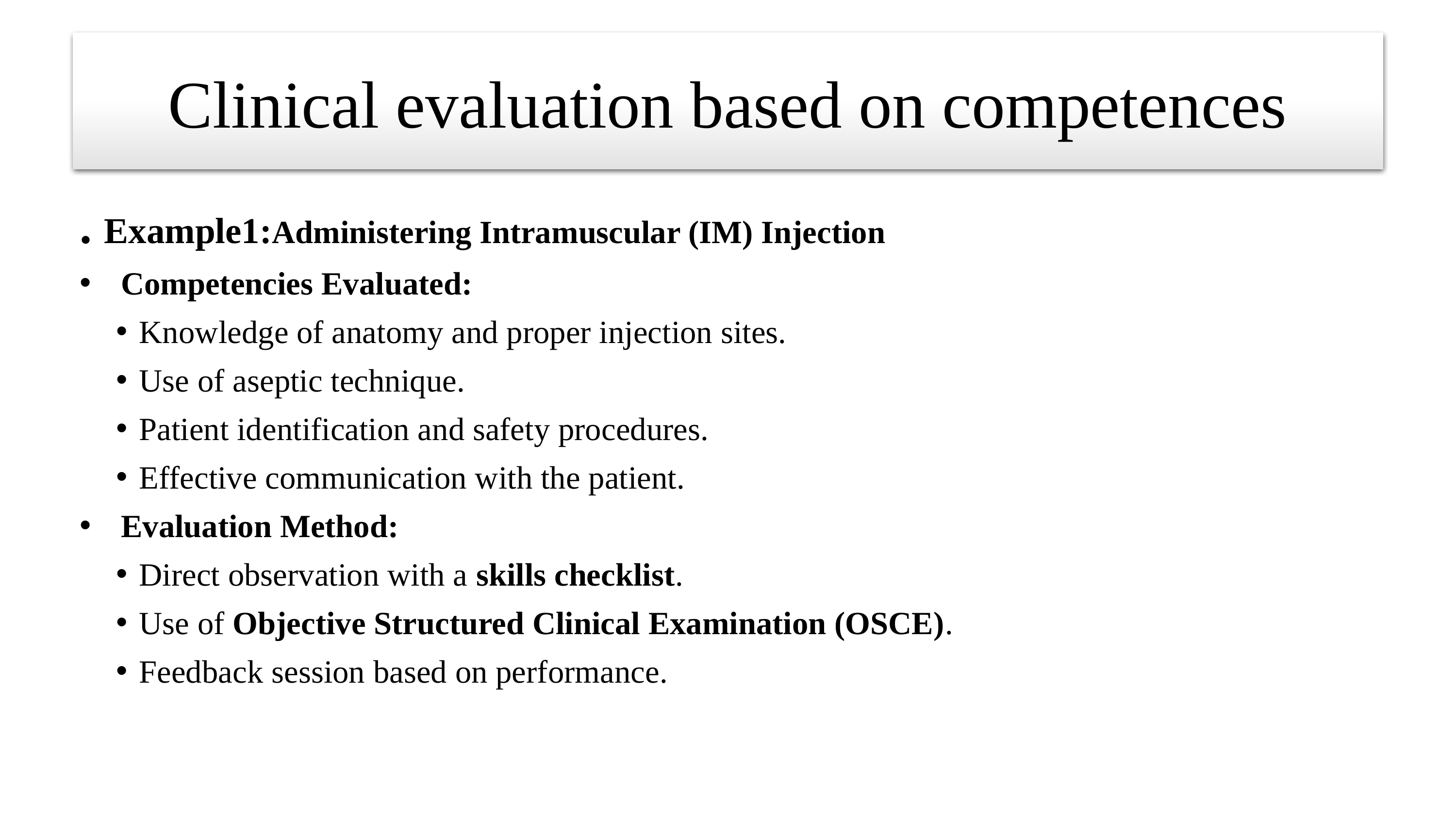

# Clinical evaluation based on competences
. Example1:Administering Intramuscular (IM) Injection
Competencies Evaluated:
Knowledge of anatomy and proper injection sites.
Use of aseptic technique.
Patient identification and safety procedures.
Effective communication with the patient.
Evaluation Method:
Direct observation with a skills checklist.
Use of Objective Structured Clinical Examination (OSCE).
Feedback session based on performance.